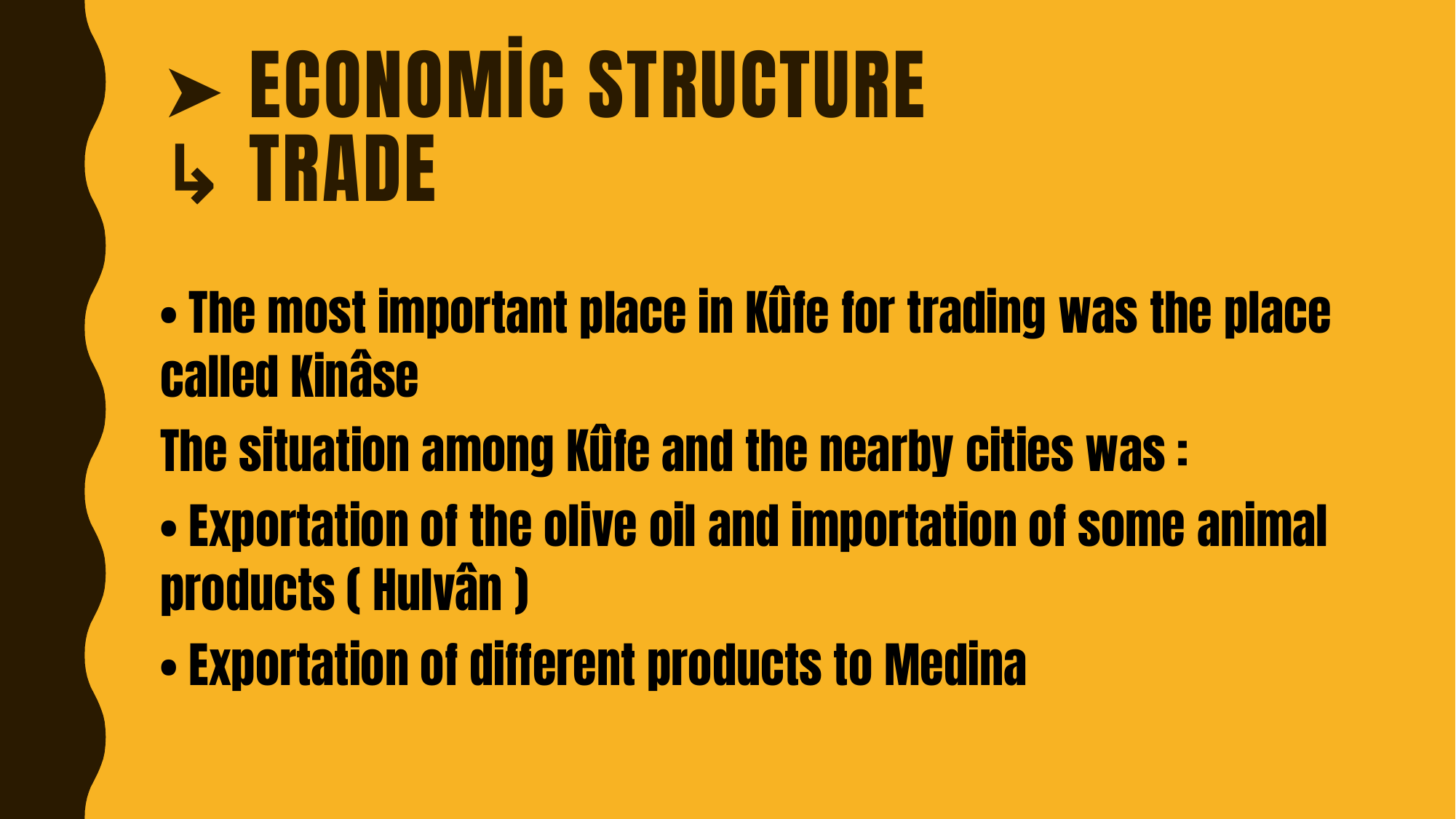

# ➤ Economic structure ↳ Trade
• The most important place in Kûfe for trading was the place called Kinâse
The situation among Kûfe and the nearby cities was :
• Exportation of the olive oil and importation of some animal products ( Hulvân )
• Exportation of different products to Medina